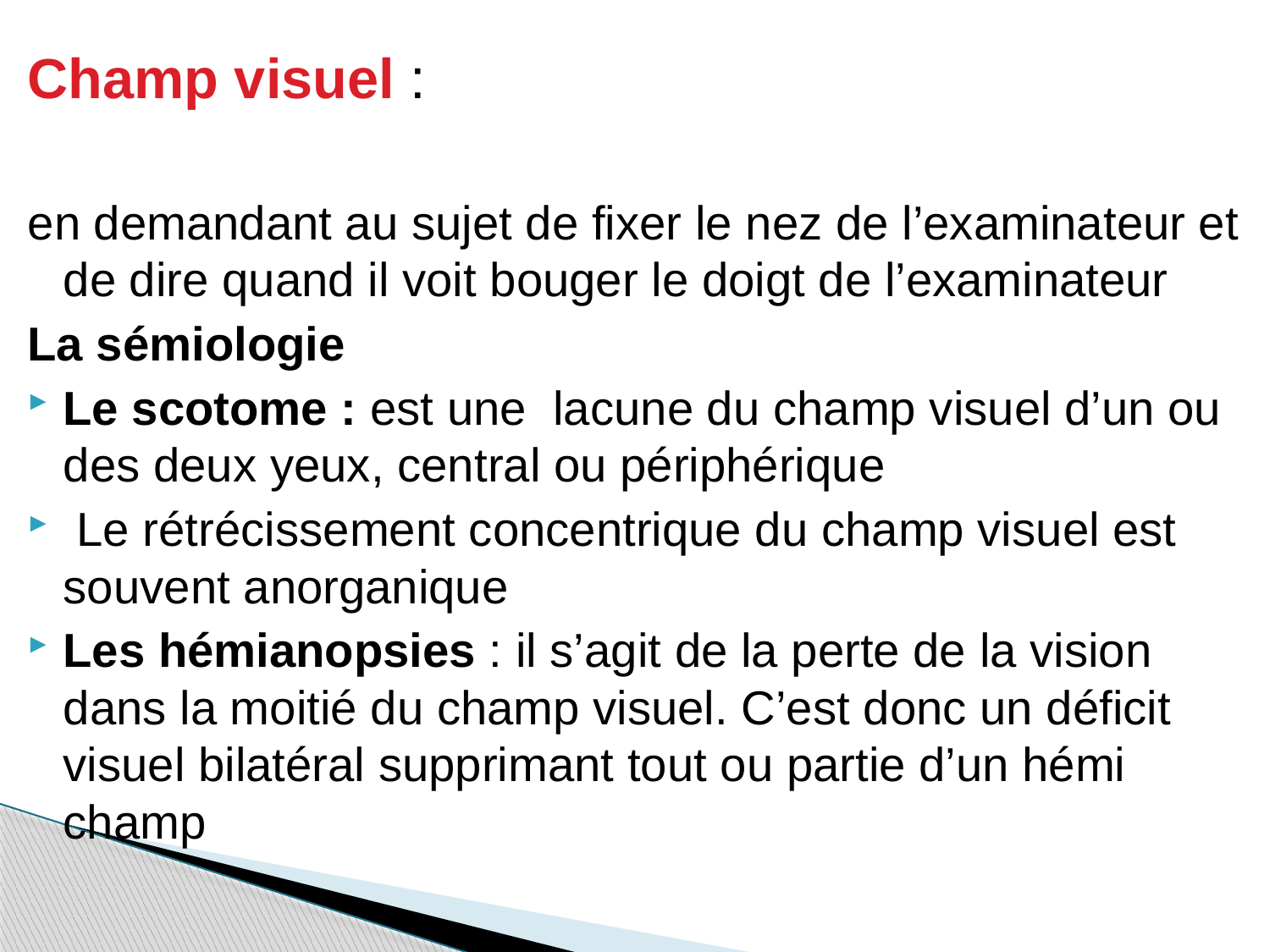

Champ visuel :

en demandant au sujet de fixer le nez de l’examinateur et de dire quand il voit bouger le doigt de l’examinateur
La sémiologie
Le scotome : est une  lacune du champ visuel d’un ou des deux yeux, central ou périphérique
 Le rétrécissement concentrique du champ visuel est souvent anorganique
Les hémianopsies : il s’agit de la perte de la vision dans la moitié du champ visuel. C’est donc un déficit visuel bilatéral supprimant tout ou partie d’un hémi champ